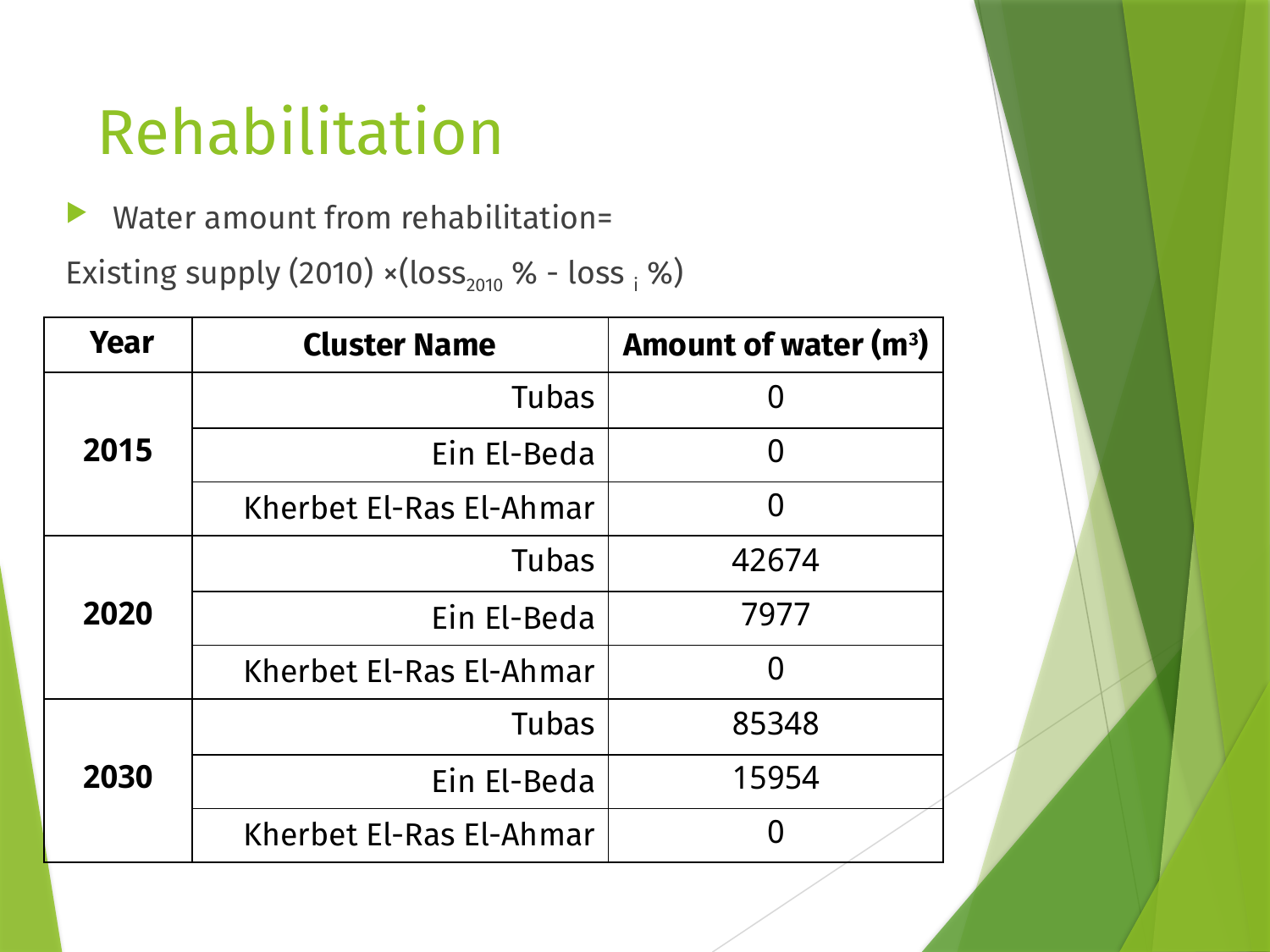

# Rehabilitation
Water amount from rehabilitation=
Existing supply (2010) ×(loss2010 % - loss i %)

| Year | Cluster Name | Amount of water (m3) |
| --- | --- | --- |
| 2015 | Tubas | 0 |
|  | Ein El-Beda | 0 |
|  | Kherbet El-Ras El-Ahmar | 0 |
| 2020 | Tubas | 42674 |
|  | Ein El-Beda | 7977 |
|  | Kherbet El-Ras El-Ahmar | 0 |
| 2030 | Tubas | 85348 |
|  | Ein El-Beda | 15954 |
|  | Kherbet El-Ras El-Ahmar | 0 |